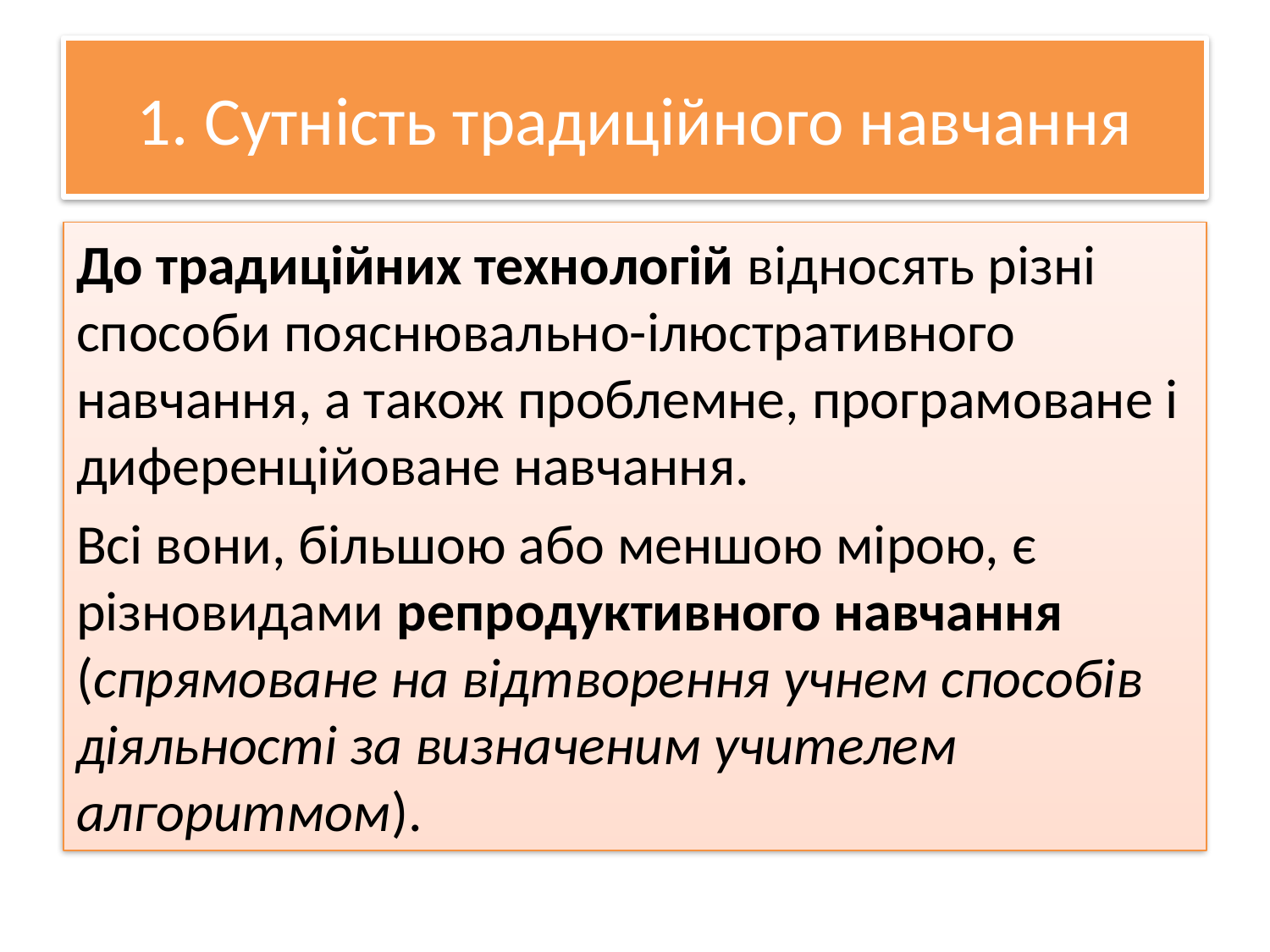

# 1. Сутність традиційного навчання
До традиційних технологій відносять різні способи пояснювально-ілюстративного навчання, а також проблемне, програмоване і диференційоване навчання.
Всі вони, більшою або меншою мірою, є різновидами репродуктивного навчання (спрямоване на відтворення учнем способів діяльності за визначеним учителем алгоритмом).